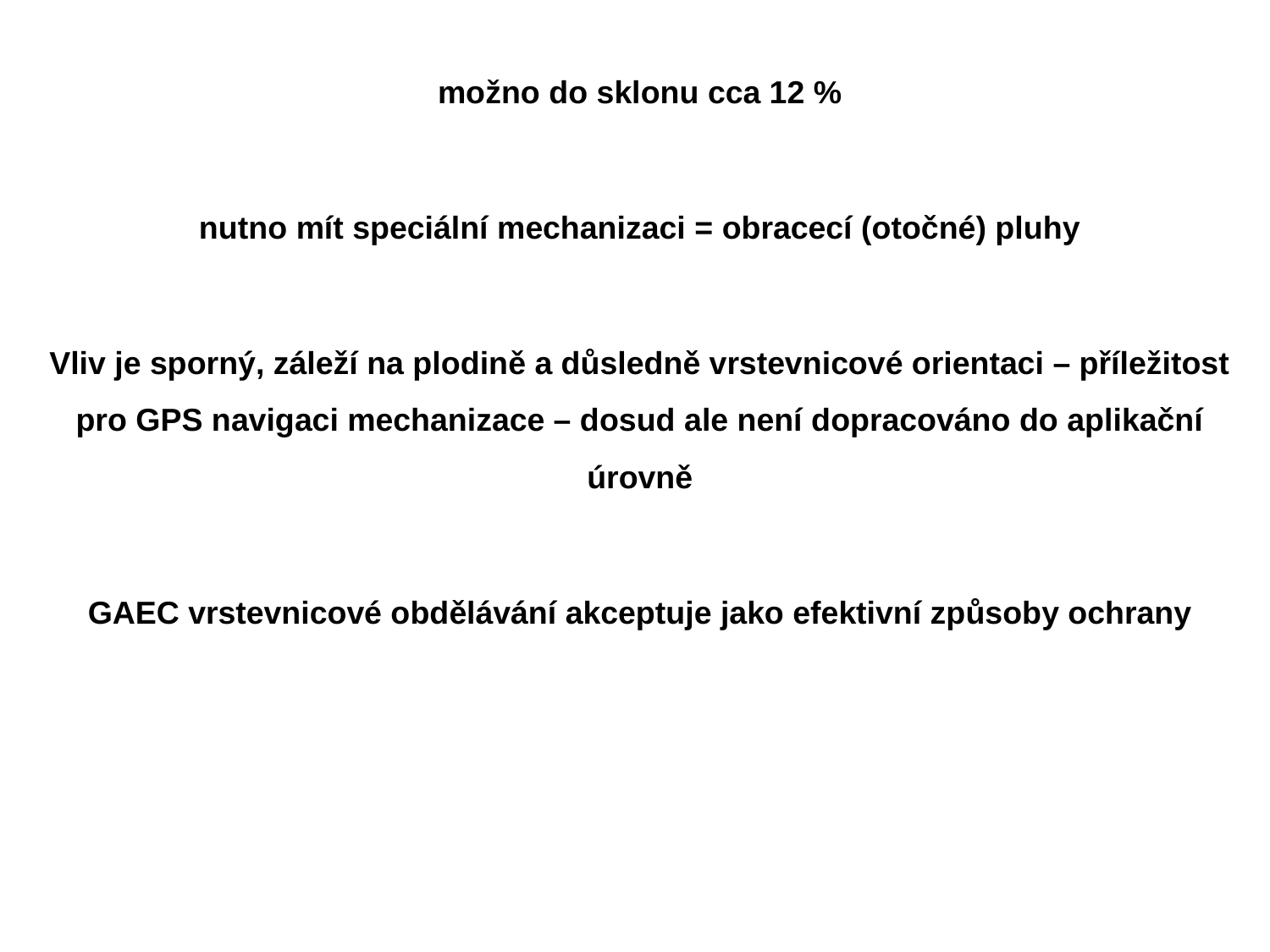

možno do sklonu cca 12 %

nutno mít speciální mechanizaci = obracecí (otočné) pluhy

Vliv je sporný, záleží na plodině a důsledně vrstevnicové orientaci – příležitost pro GPS navigaci mechanizace – dosud ale není dopracováno do aplikační úrovně

GAEC vrstevnicové obdělávání akceptuje jako efektivní způsoby ochrany